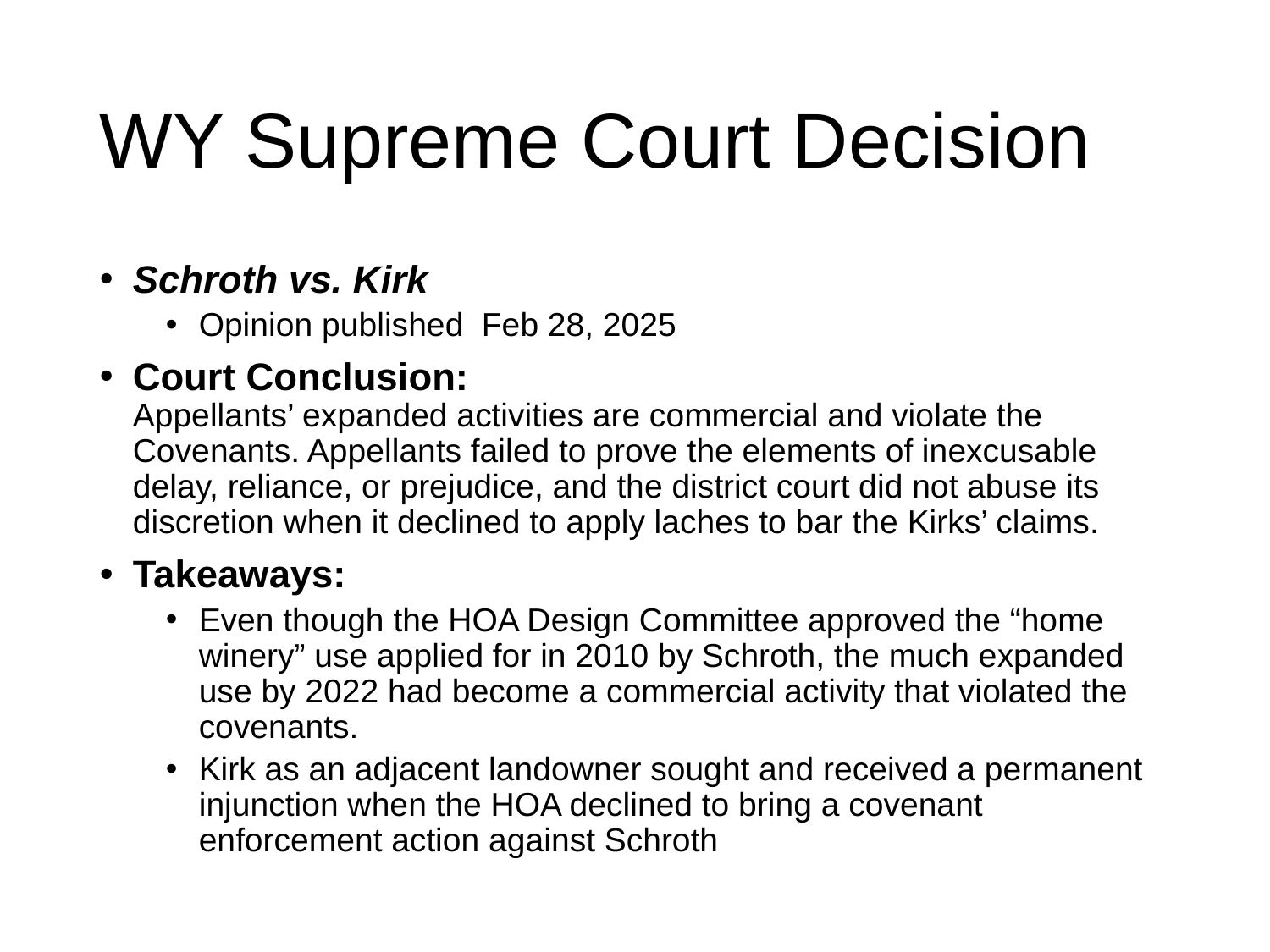

# WY Supreme Court Decision
Schroth vs. Kirk
Opinion published  Feb 28, 2025
Court Conclusion:
Appellants’ expanded activities are commercial and violate the Covenants. Appellants failed to prove the elements of inexcusable delay, reliance, or prejudice, and the district court did not abuse its discretion when it declined to apply laches to bar the Kirks’ claims.
Takeaways:
Even though the HOA Design Committee approved the “home winery” use applied for in 2010 by Schroth, the much expanded use by 2022 had become a commercial activity that violated the covenants.
Kirk as an adjacent landowner sought and received a permanent injunction when the HOA declined to bring a covenant  enforcement action against Schroth